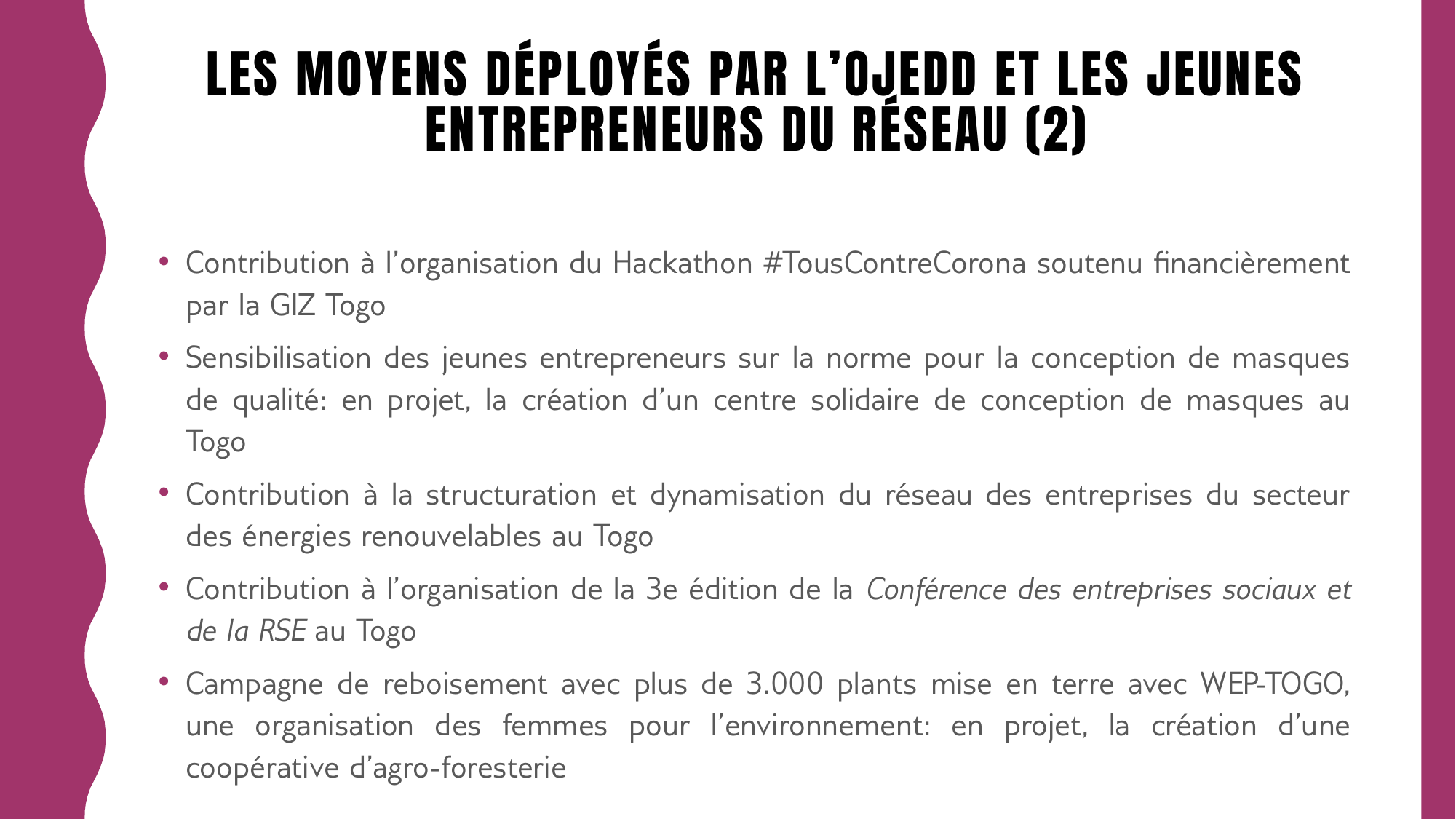

# Les moyens déployés par l’OJEDD et les JEUNES entrepreneurs du réseau (2)
Contribution à l’organisation du Hackathon #TousContreCorona soutenu financièrement par la GIZ Togo
Sensibilisation des jeunes entrepreneurs sur la norme pour la conception de masques de qualité: en projet, la création d’un centre solidaire de conception de masques au Togo
Contribution à la structuration et dynamisation du réseau des entreprises du secteur des énergies renouvelables au Togo
Contribution à l’organisation de la 3e édition de la Conférence des entreprises sociaux et de la RSE au Togo
Campagne de reboisement avec plus de 3.000 plants mise en terre avec WEP-TOGO, une organisation des femmes pour l’environnement: en projet, la création d’une coopérative d’agro-foresterie